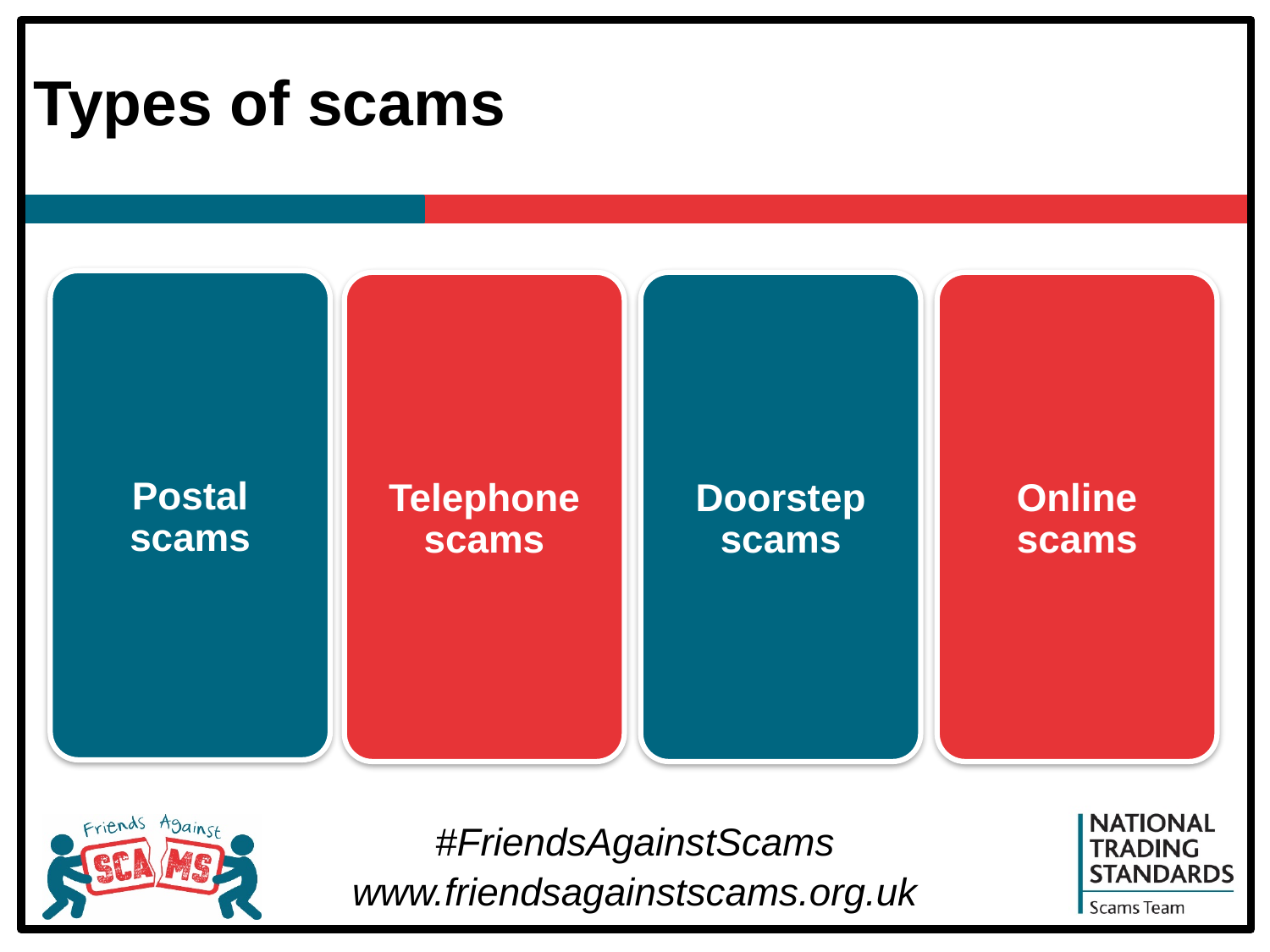

# Types of scams

Postal scams

Telephone scams

Doorstep scams

Online scams